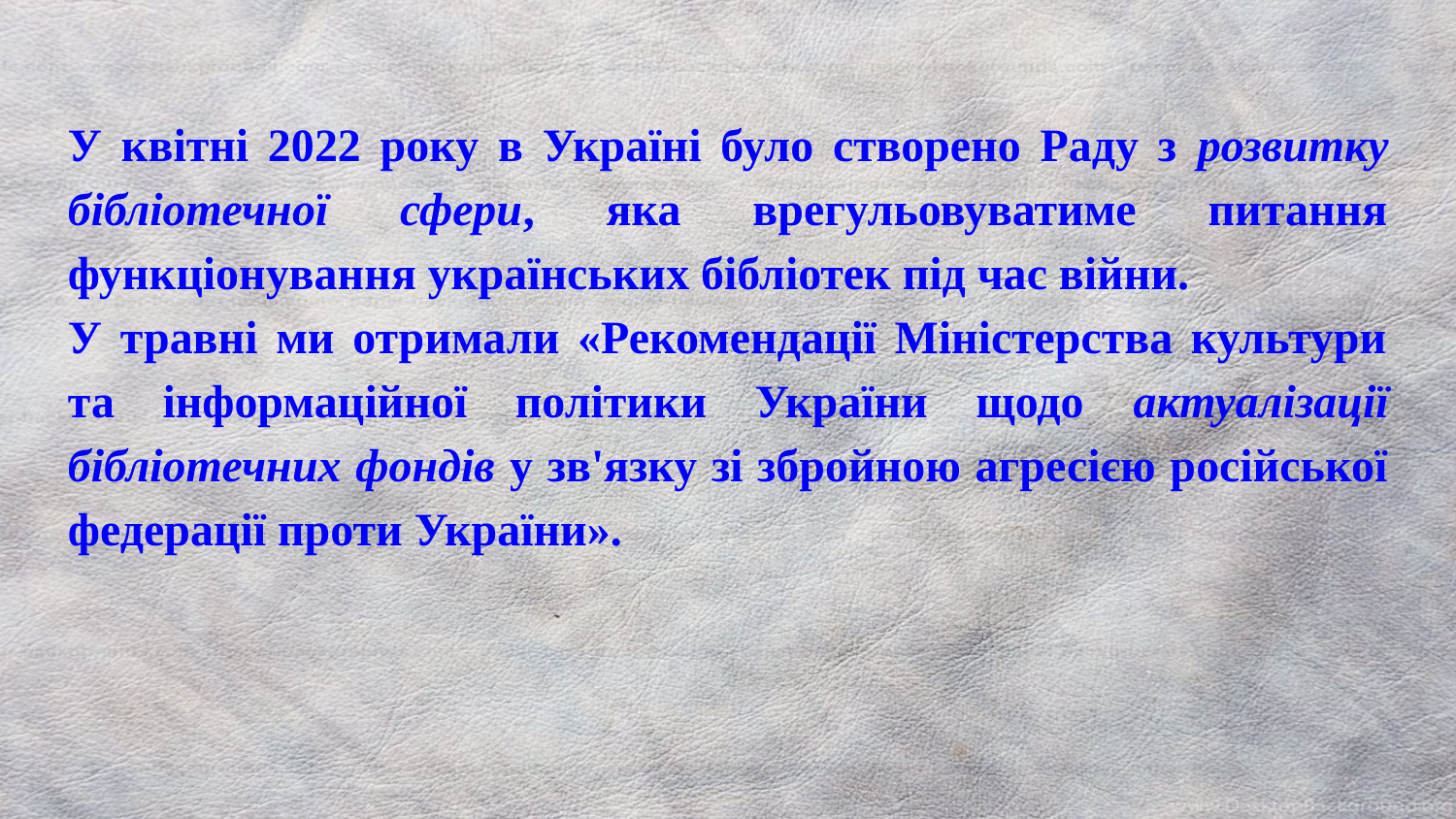

У квітні 2022 року в Україні було створено Раду з розвитку бібліотечної сфери, яка врегульовуватиме питання функціонування українських бібліотек під час війни.
У травні ми отримали «Рекомендації Міністерства культури та інформаційної політики України щодо актуалізації бібліотечних фондів у зв'язку зі збройною агресією російської федерації проти України».